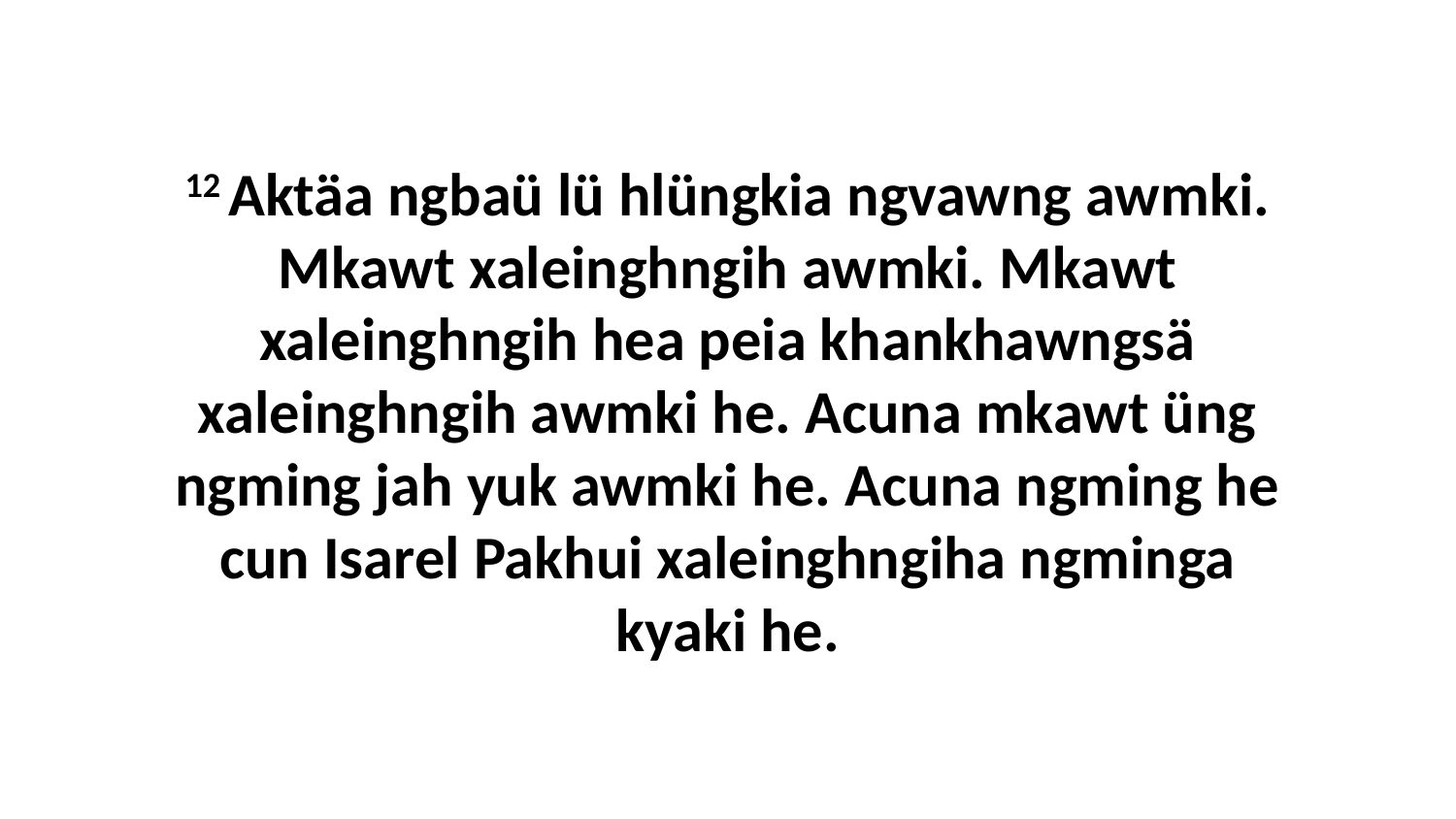

12 Aktäa ngbaü lü hlüngkia ngvawng awmki. Mkawt xaleinghngih awmki. Mkawt xaleinghngih hea peia khankhawngsä xaleinghngih awmki he. Acuna mkawt üng ngming jah yuk awmki he. Acuna ngming he cun Isarel Pakhui xaleinghngiha ngminga kyaki he.